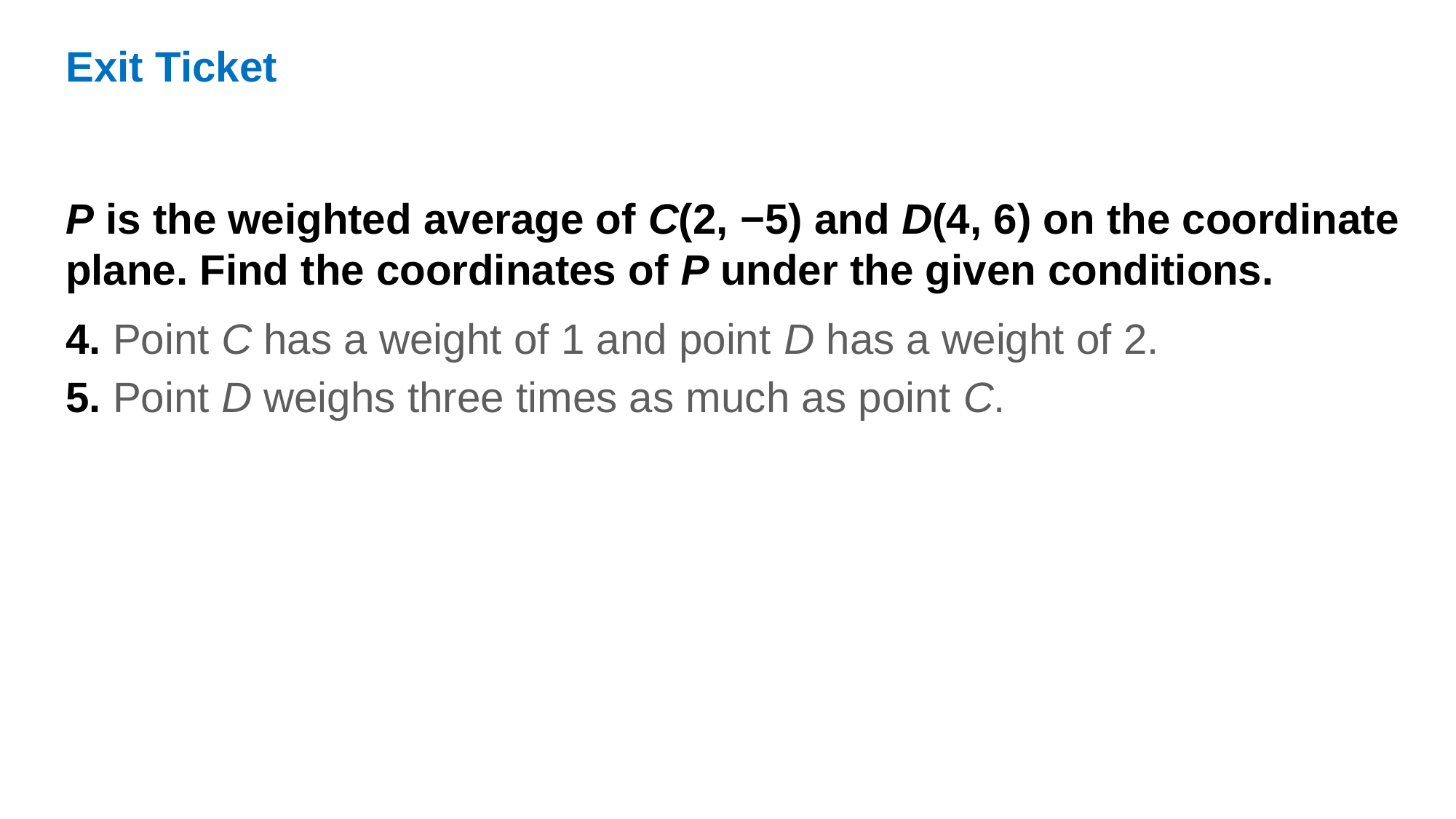

Exit Ticket
P is the weighted average of C(2, −5) and D(4, 6) on the coordinate plane. Find the coordinates of P under the given conditions.
4. Point C has a weight of 1 and point D has a weight of 2.
5. Point D weighs three times as much as point C.